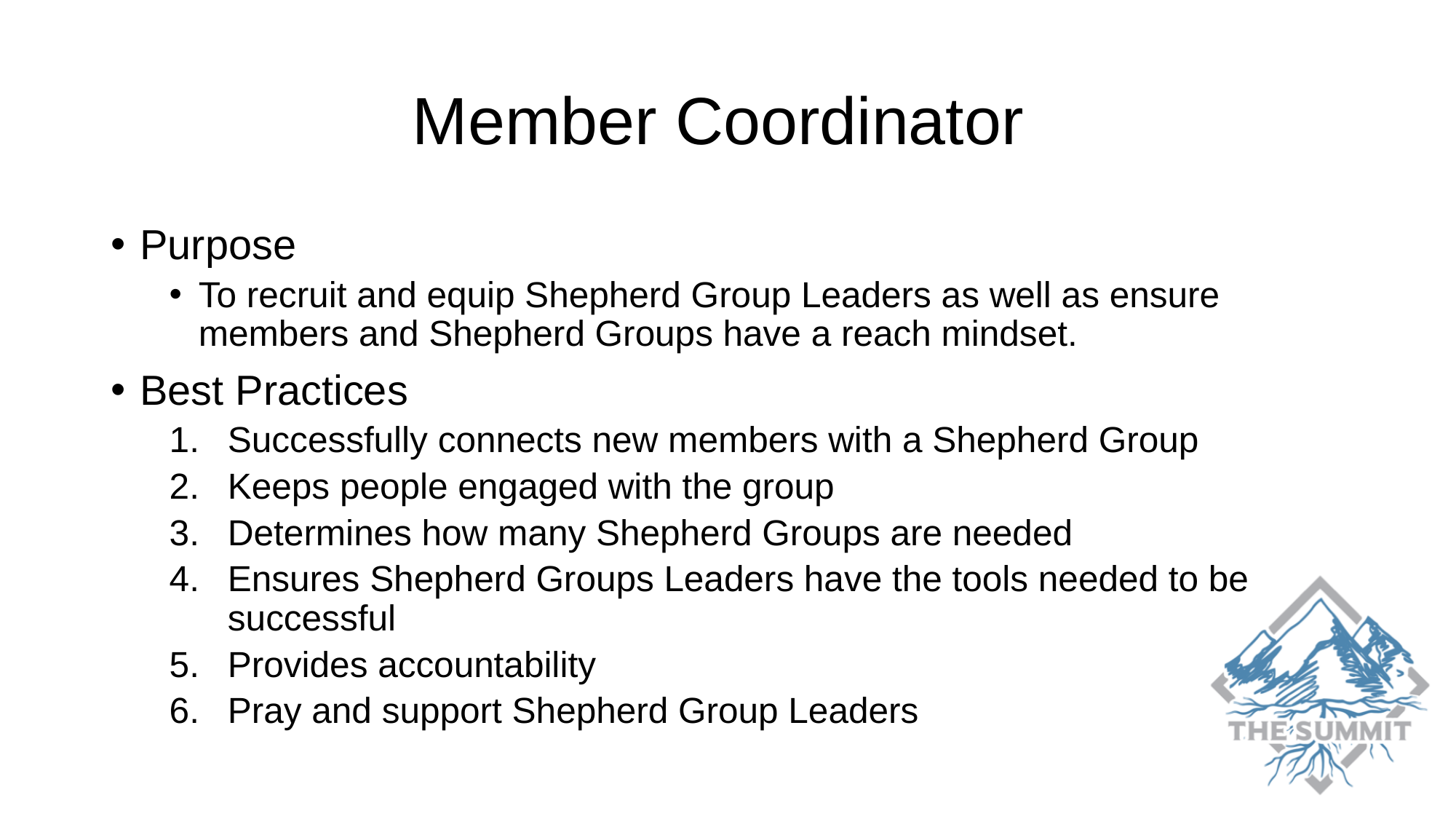

# Member Coordinator
Purpose
To recruit and equip Shepherd Group Leaders as well as ensure members and Shepherd Groups have a reach mindset.
Best Practices
Successfully connects new members with a Shepherd Group
Keeps people engaged with the group
Determines how many Shepherd Groups are needed
Ensures Shepherd Groups Leaders have the tools needed to be successful
Provides accountability
Pray and support Shepherd Group Leaders